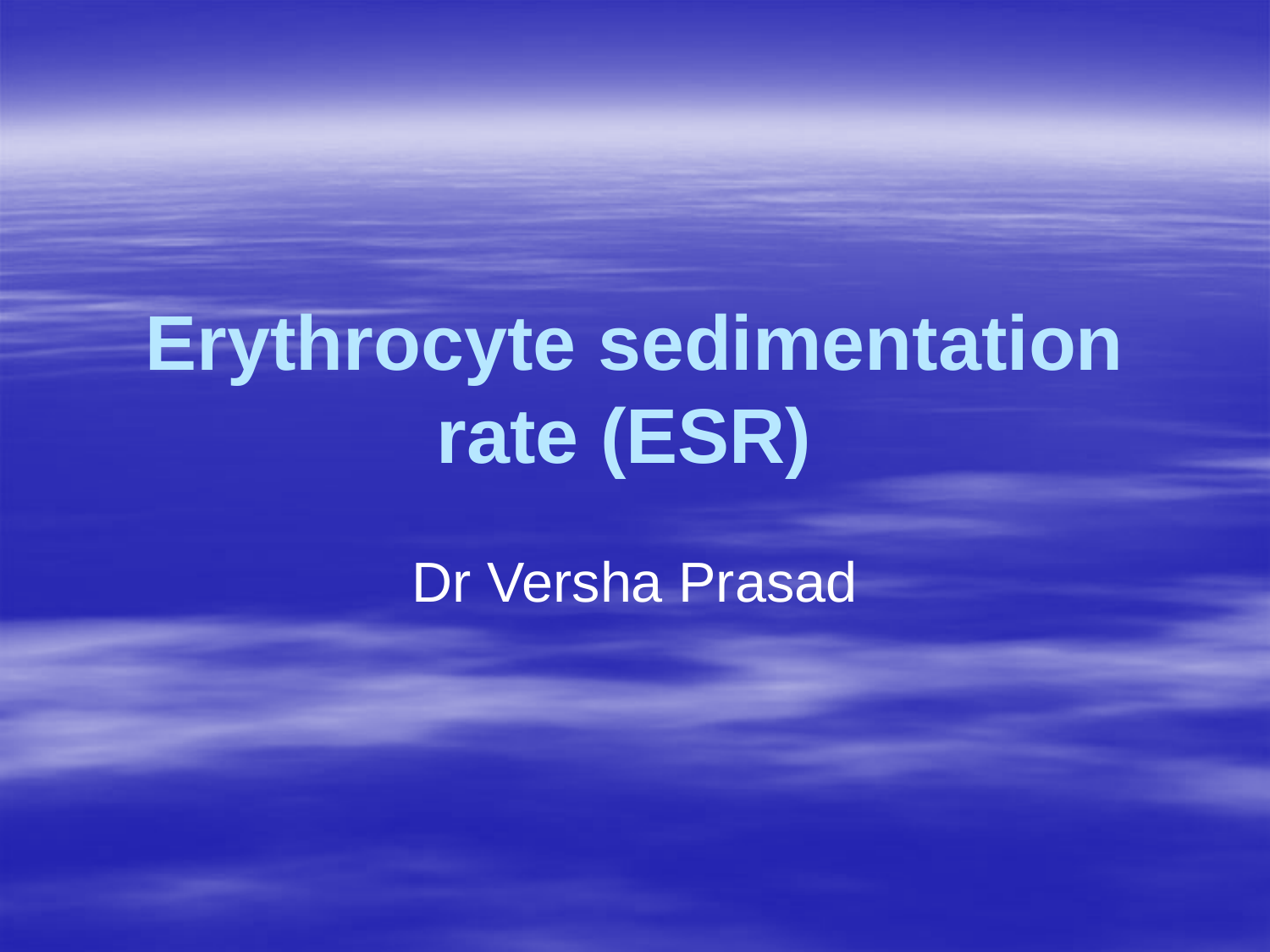

# Erythrocyte sedimentation rate (ESR)
Dr Versha Prasad